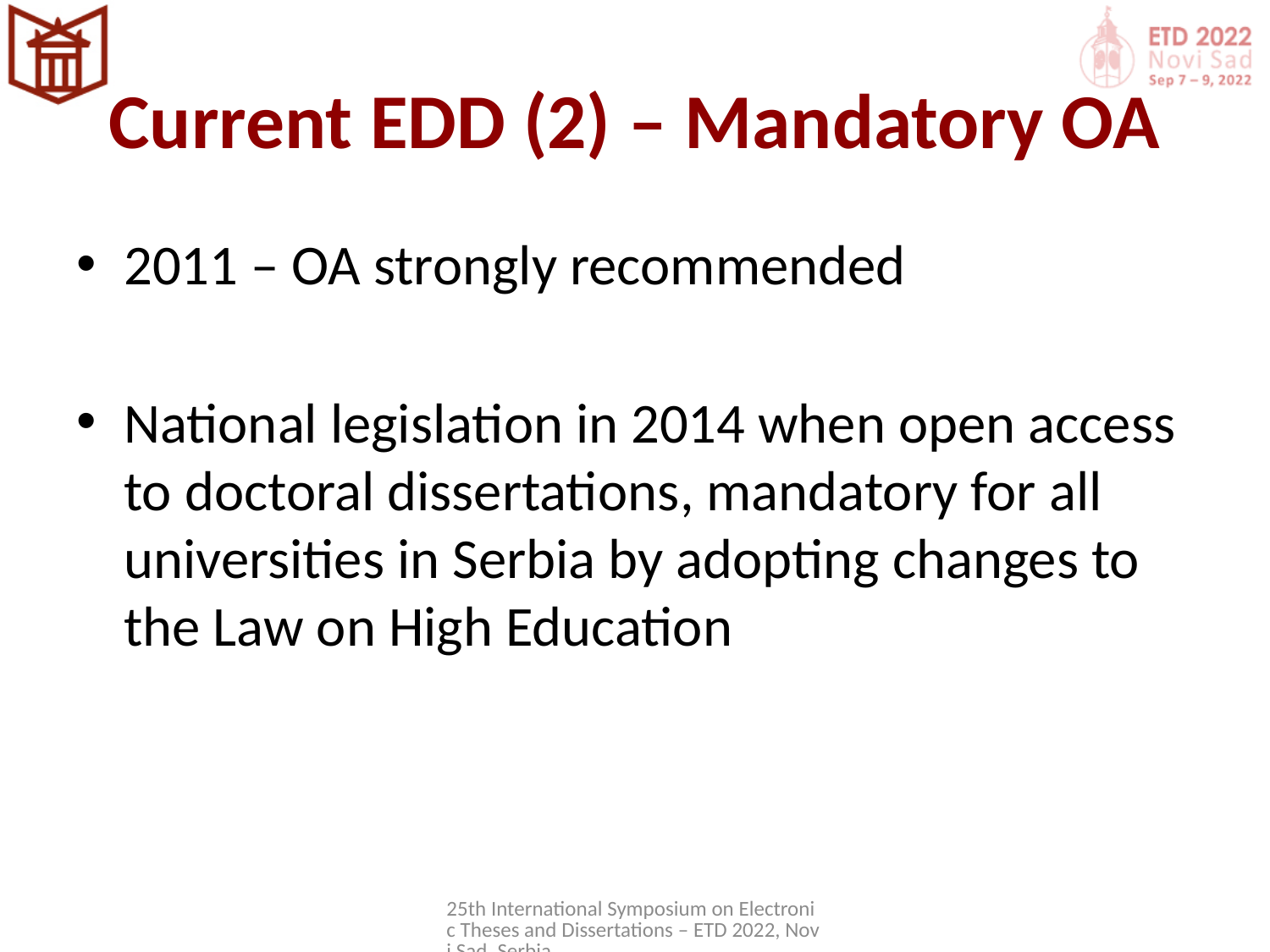

# Current EDD (2) – Mandatory OA
2011 – OA strongly recommended

National legislation in 2014 when open access to doctoral dissertations, mandatory for all universities in Serbia by adopting changes to the Law on High Education

25th International Symposium on Electronic Theses and Dissertations – ETD 2022, Novi Sad, Serbia